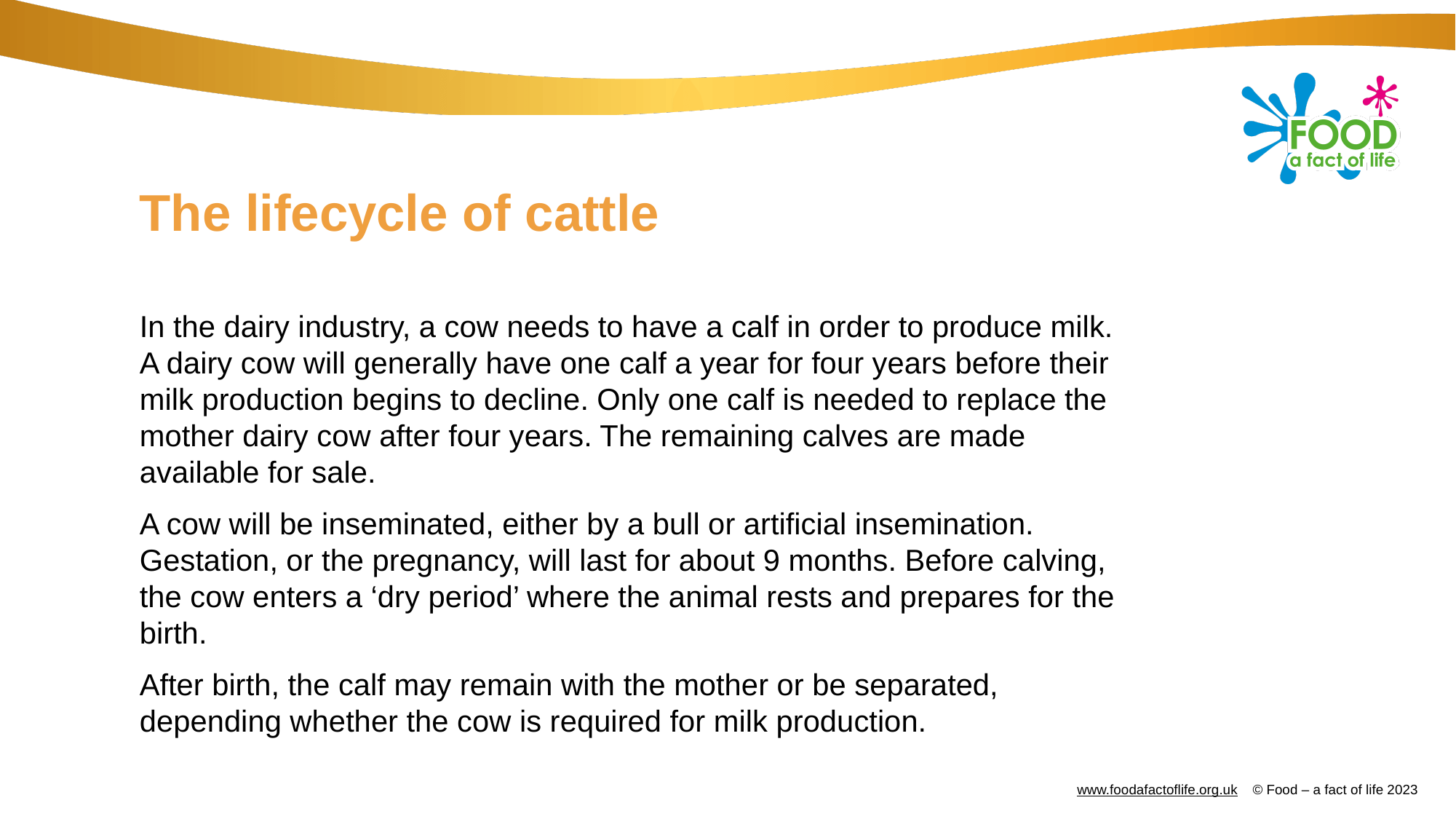

# The lifecycle of cattle
In the dairy industry, a cow needs to have a calf in order to produce milk. A dairy cow will generally have one calf a year for four years before their milk production begins to decline. Only one calf is needed to replace the mother dairy cow after four years. The remaining calves are made available for sale.
A cow will be inseminated, either by a bull or artificial insemination. Gestation, or the pregnancy, will last for about 9 months. Before calving, the cow enters a ‘dry period’ where the animal rests and prepares for the birth.
After birth, the calf may remain with the mother or be separated, depending whether the cow is required for milk production.